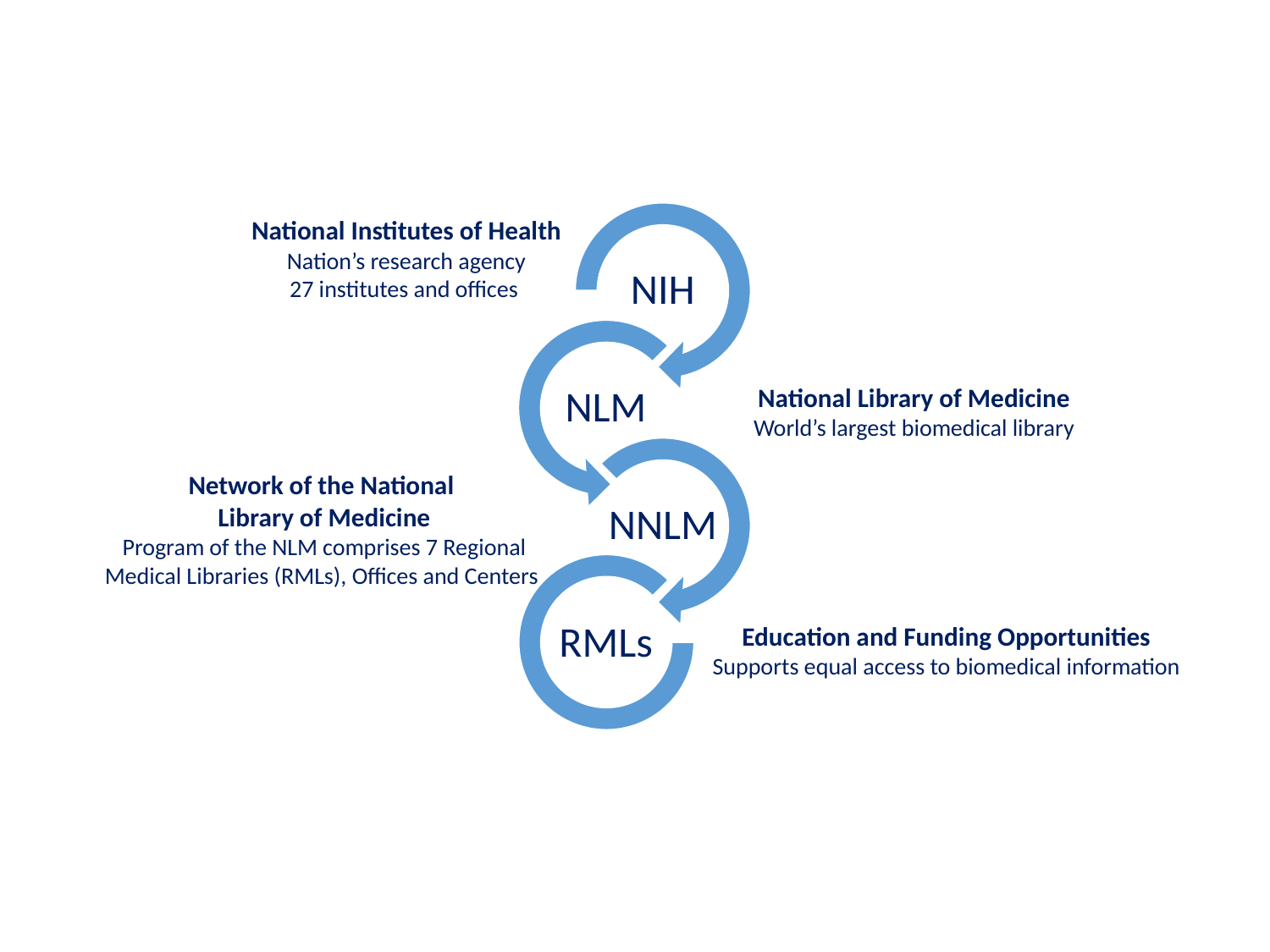

# NNL..huh?
NIH
NLM
NNLM
RMLs
National Institutes of Health
Nation’s research agency
27 institutes and offices
National Library of Medicine
World’s largest biomedical library
Network of the National
Library of Medicine
Program of the NLM comprises 7 Regional Medical Libraries (RMLs), Offices and Centers
Education and Funding Opportunities
Supports equal access to biomedical information